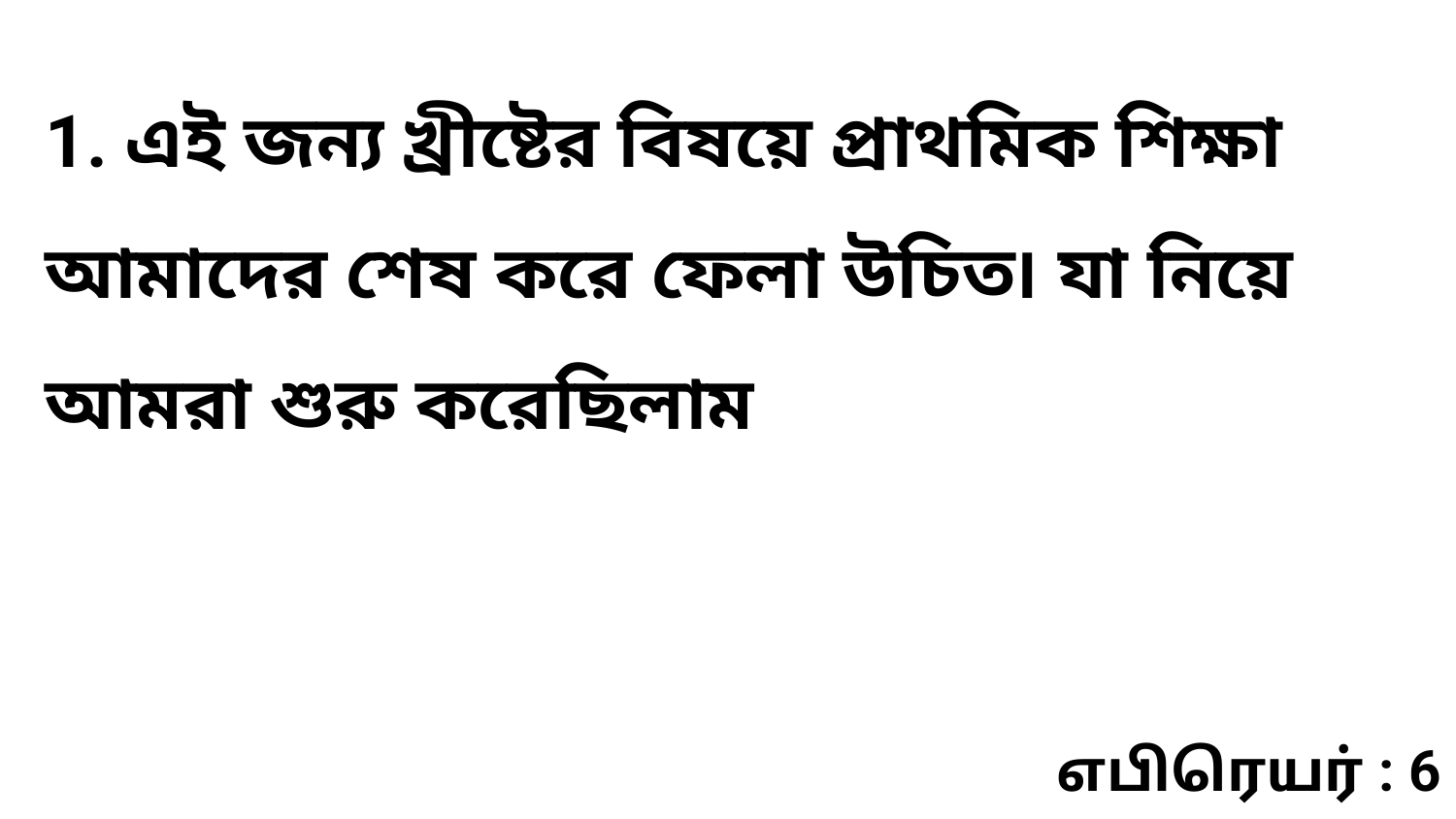

1. এই জন্য খ্রীষ্টের বিষয়ে প্রাথমিক শিক্ষা আমাদের শেষ করে ফেলা উচিত৷ যা নিয়ে আমরা শুরু করেছিলাম
எபிரெயர் : 6